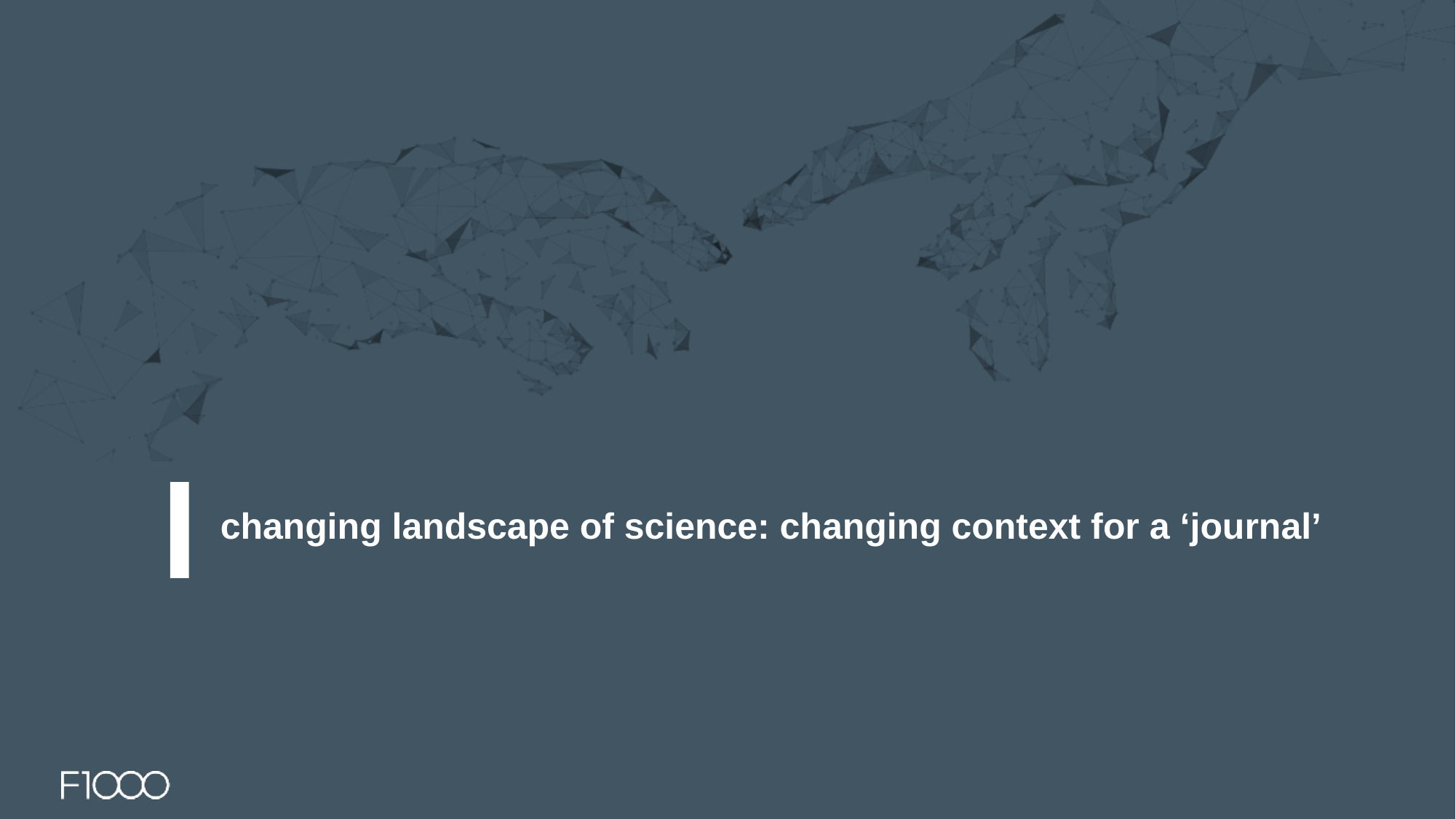

changing landscape of science: changing context for a ‘journal’